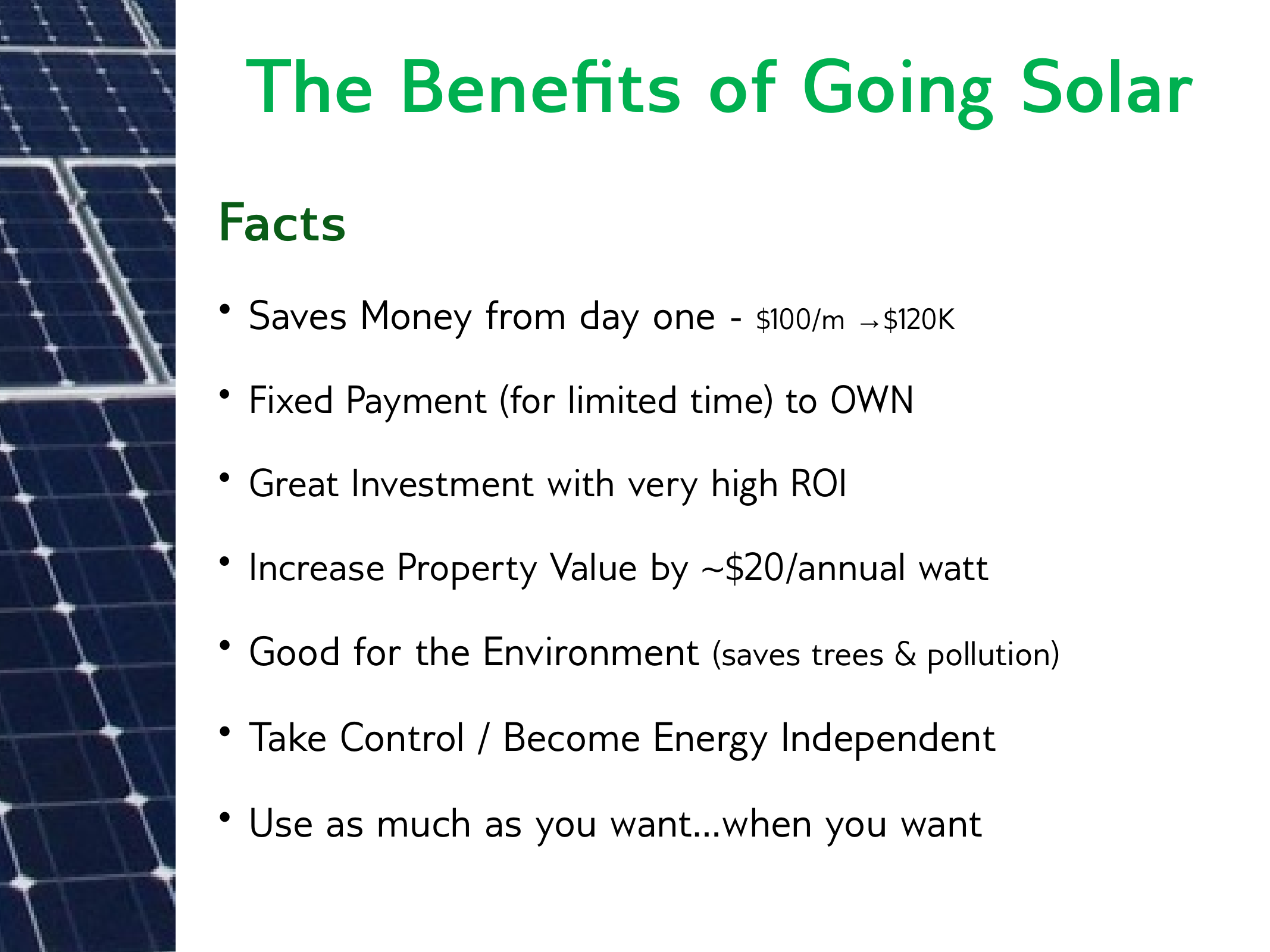

# The Benefits of Going Solar
Facts
Saves Money from day one - $100/m →$120K
Fixed Payment (for limited time) to OWN
Great Investment with very high ROI
Increase Property Value by ~$20/annual watt
Good for the Environment (saves trees & pollution)
Take Control / Become Energy Independent
Use as much as you want…when you want